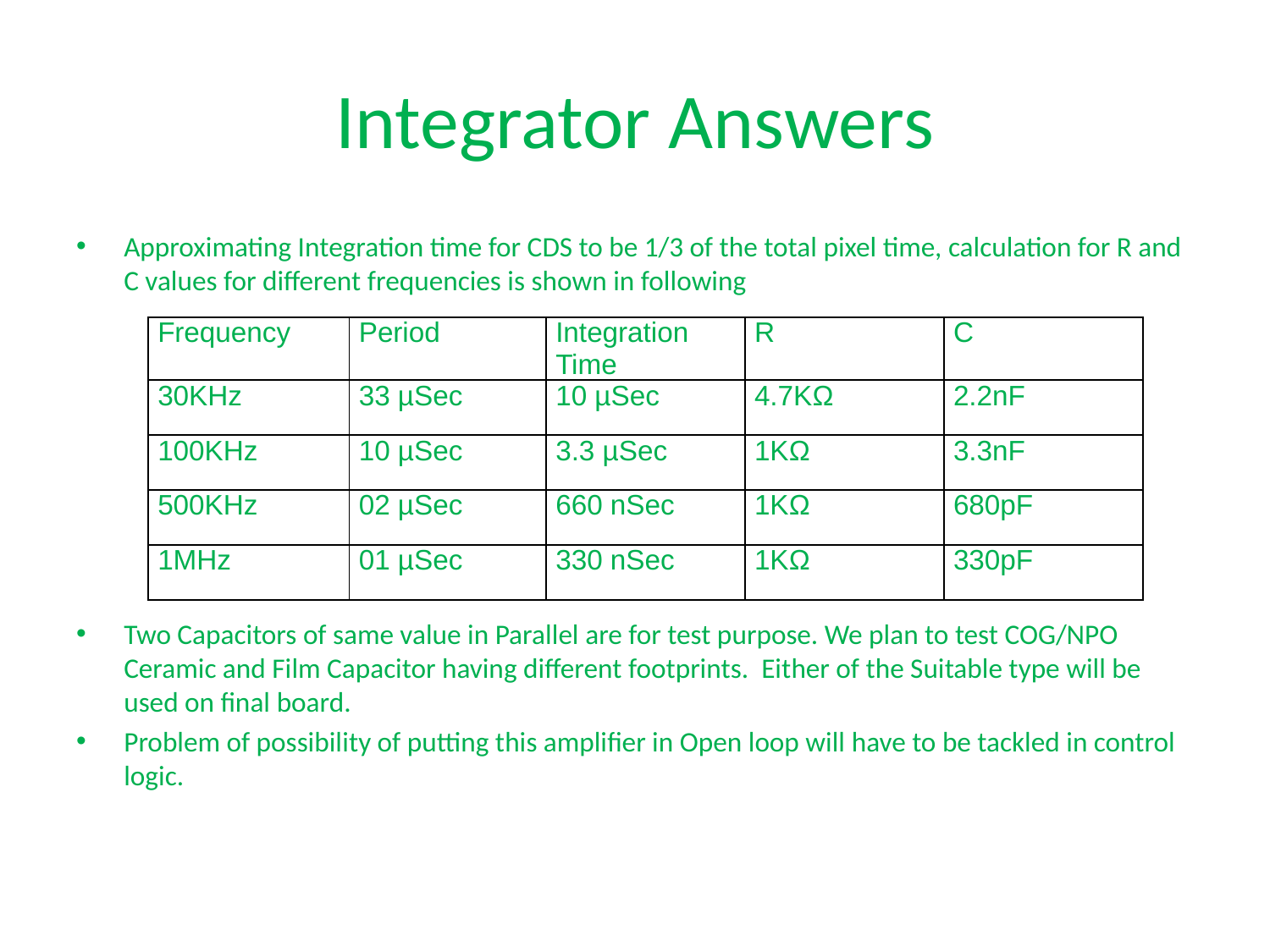

# Integrator Answers
Approximating Integration time for CDS to be 1/3 of the total pixel time, calculation for R and C values for different frequencies is shown in following

Two Capacitors of same value in Parallel are for test purpose. We plan to test COG/NPO Ceramic and Film Capacitor having different footprints.  Either of the Suitable type will be used on final board.
Problem of possibility of putting this amplifier in Open loop will have to be tackled in control logic.
| Frequency | Period | Integration Time | R | C |
| --- | --- | --- | --- | --- |
| 30KHz | 33 µSec | 10 µSec | 4.7KΩ | 2.2nF |
| 100KHz | 10 µSec | 3.3 µSec | 1KΩ | 3.3nF |
| 500KHz | 02 µSec | 660 nSec | 1KΩ | 680pF |
| 1MHz | 01 µSec | 330 nSec | 1KΩ | 330pF |